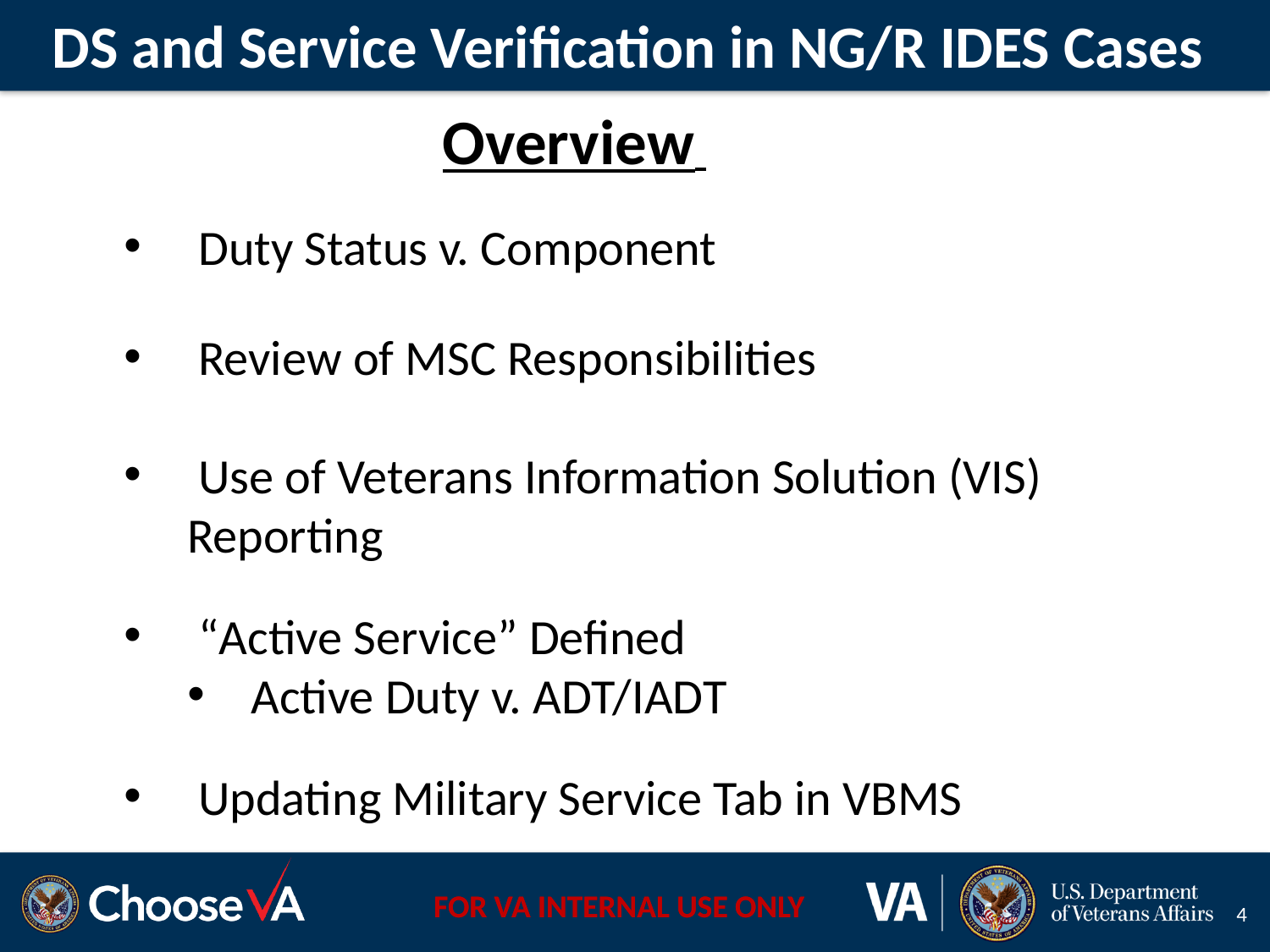

DS and Service Verification in NG/R IDES Cases
Overview

 Duty Status v. Component

 Review of MSC Responsibilities

 Use of Veterans Information Solution (VIS) Reporting

 “Active Service” Defined
Active Duty v. ADT/IADT

 Updating Military Service Tab in VBMS
4